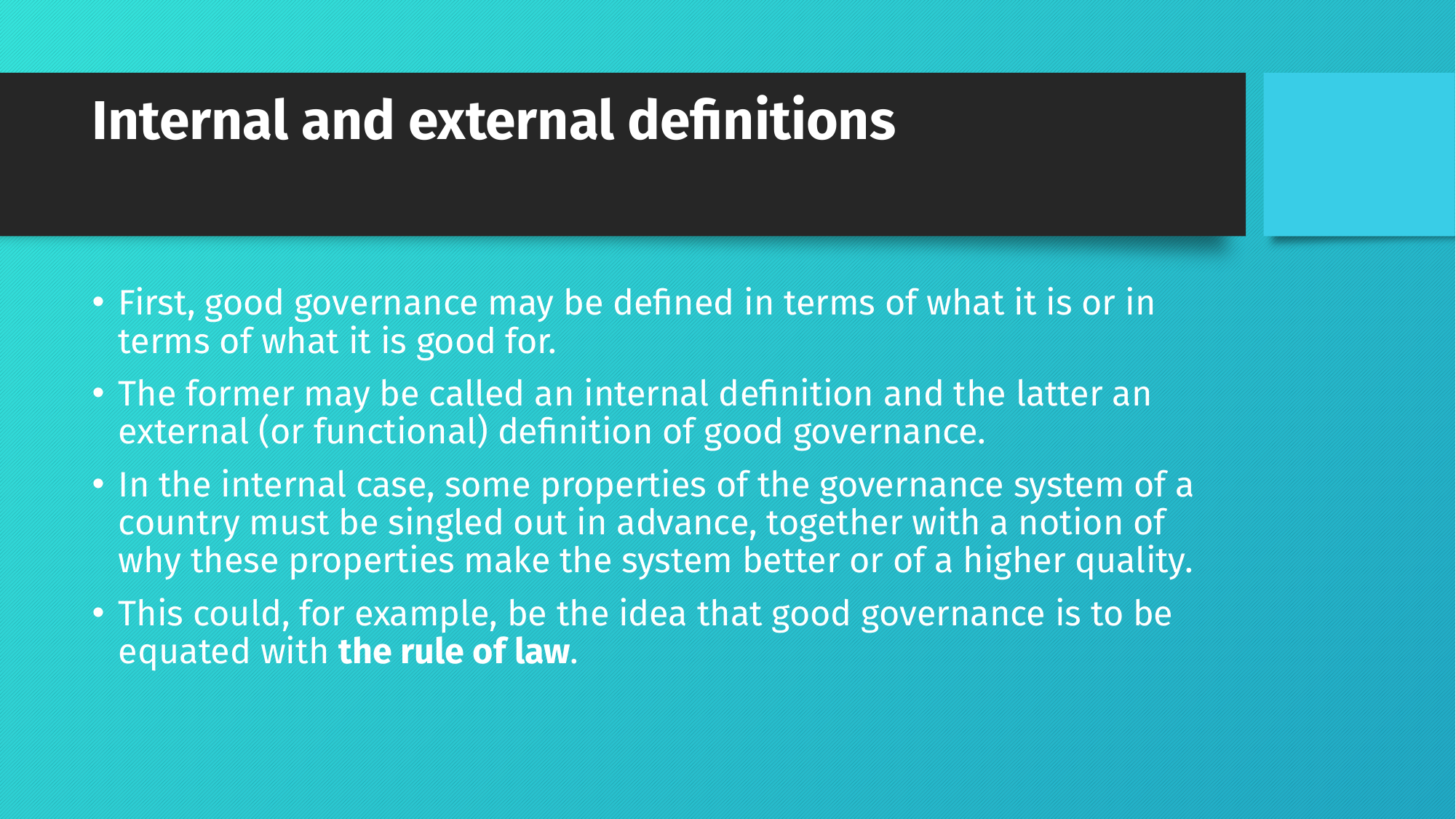

# Internal and external definitions
First, good governance may be defined in terms of what it is or in terms of what it is good for.
The former may be called an internal definition and the latter an external (or functional) definition of good governance.
In the internal case, some properties of the governance system of a country must be singled out in advance, together with a notion of why these properties make the system better or of a higher quality.
This could, for example, be the idea that good governance is to be equated with the rule of law.